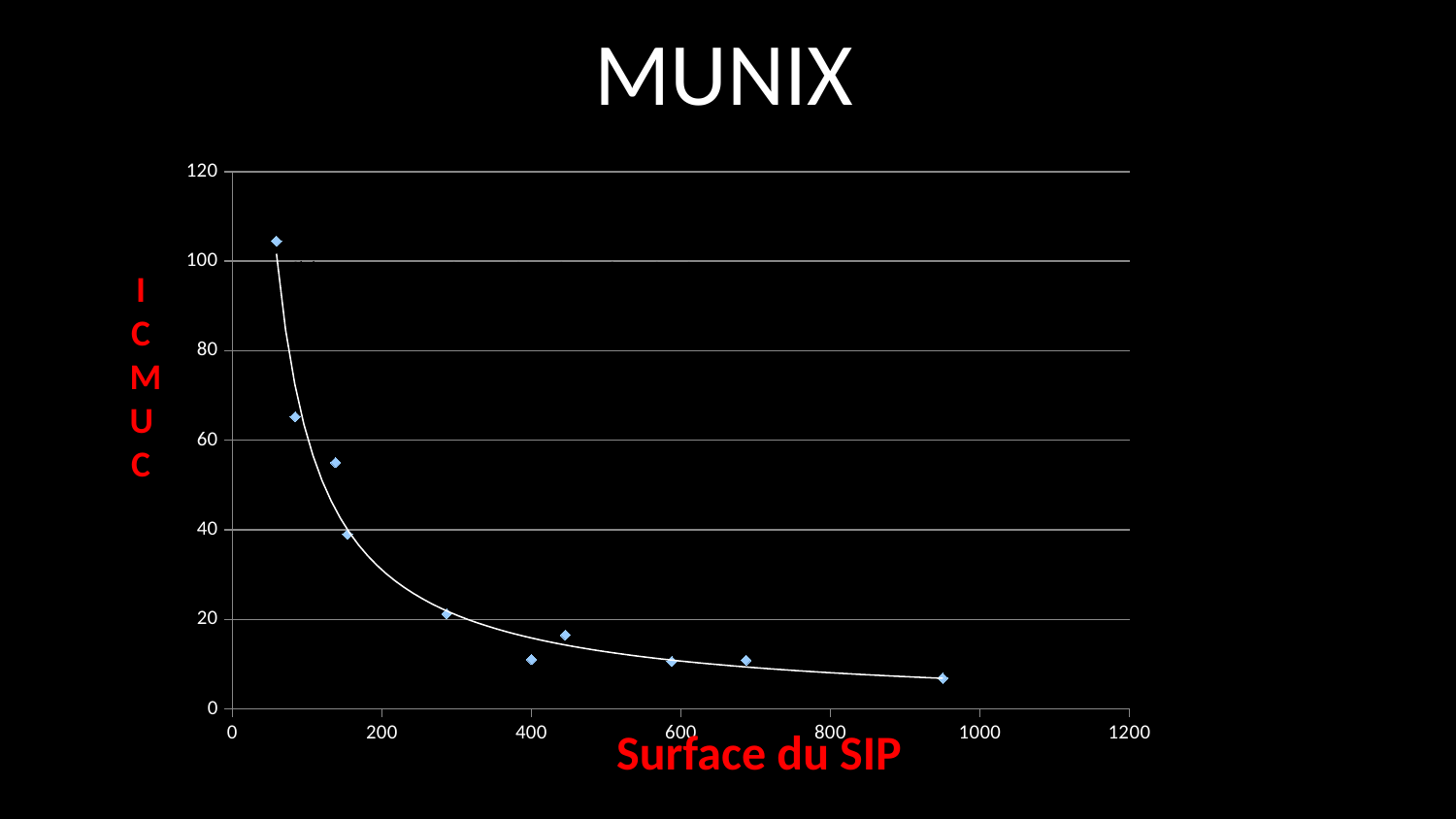

# MUNIX

### Chart

| Category |  |
|---|---|
ICMUC
Surface du SIP